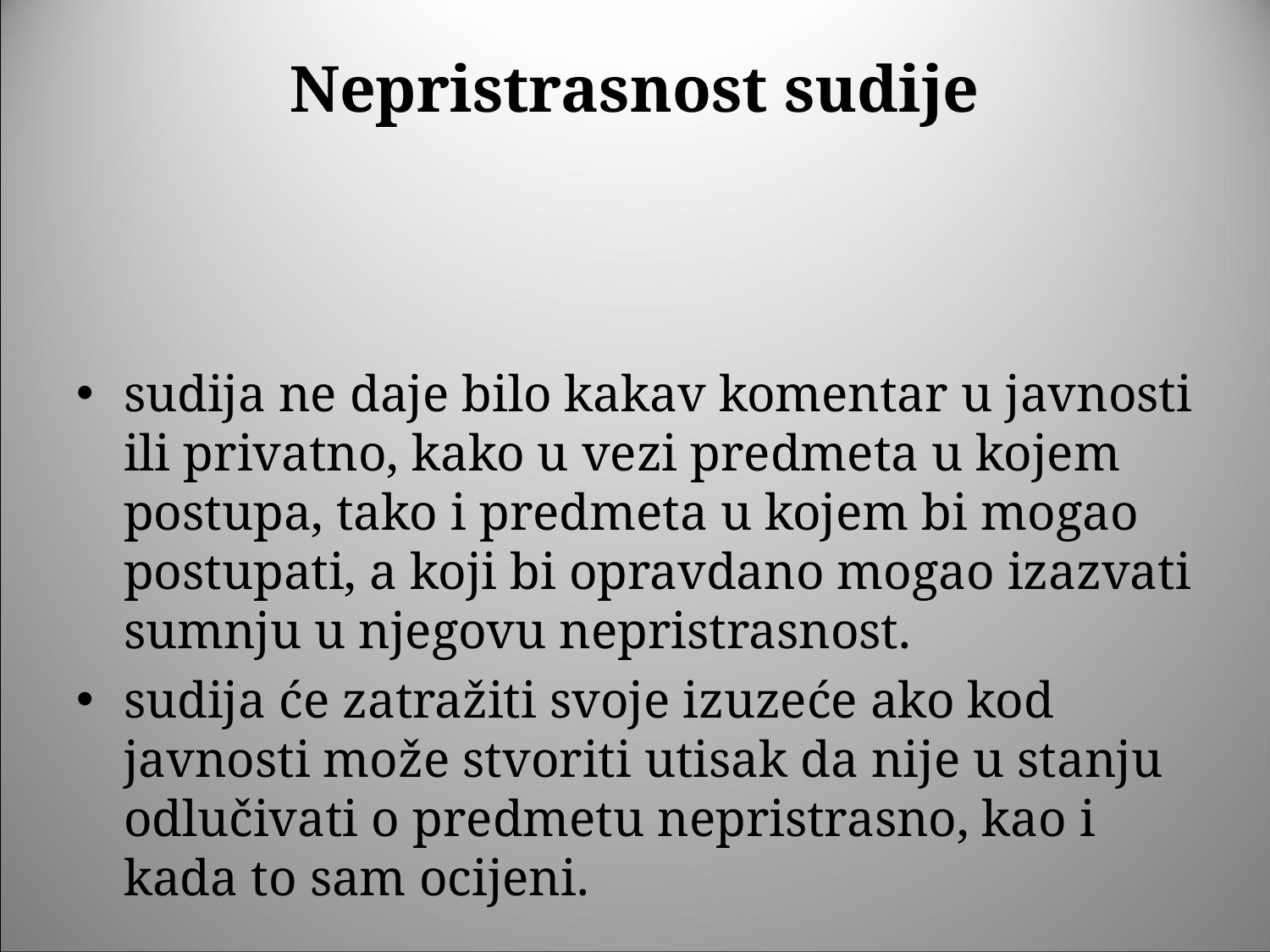

# Nepristrasnost sudije
sudija ne daje bilo kakav komentar u javnosti ili privatno, kako u vezi predmeta u kojem postupa, tako i predmeta u kojem bi mogao postupati, a koji bi opravdano mogao izazvati sumnju u njegovu nepristrasnost.
sudija će zatražiti svoje izuzeće ako kod javnosti može stvoriti utisak da nije u stanju odlučivati o predmetu nepristrasno, kao i kada to sam ocijeni.